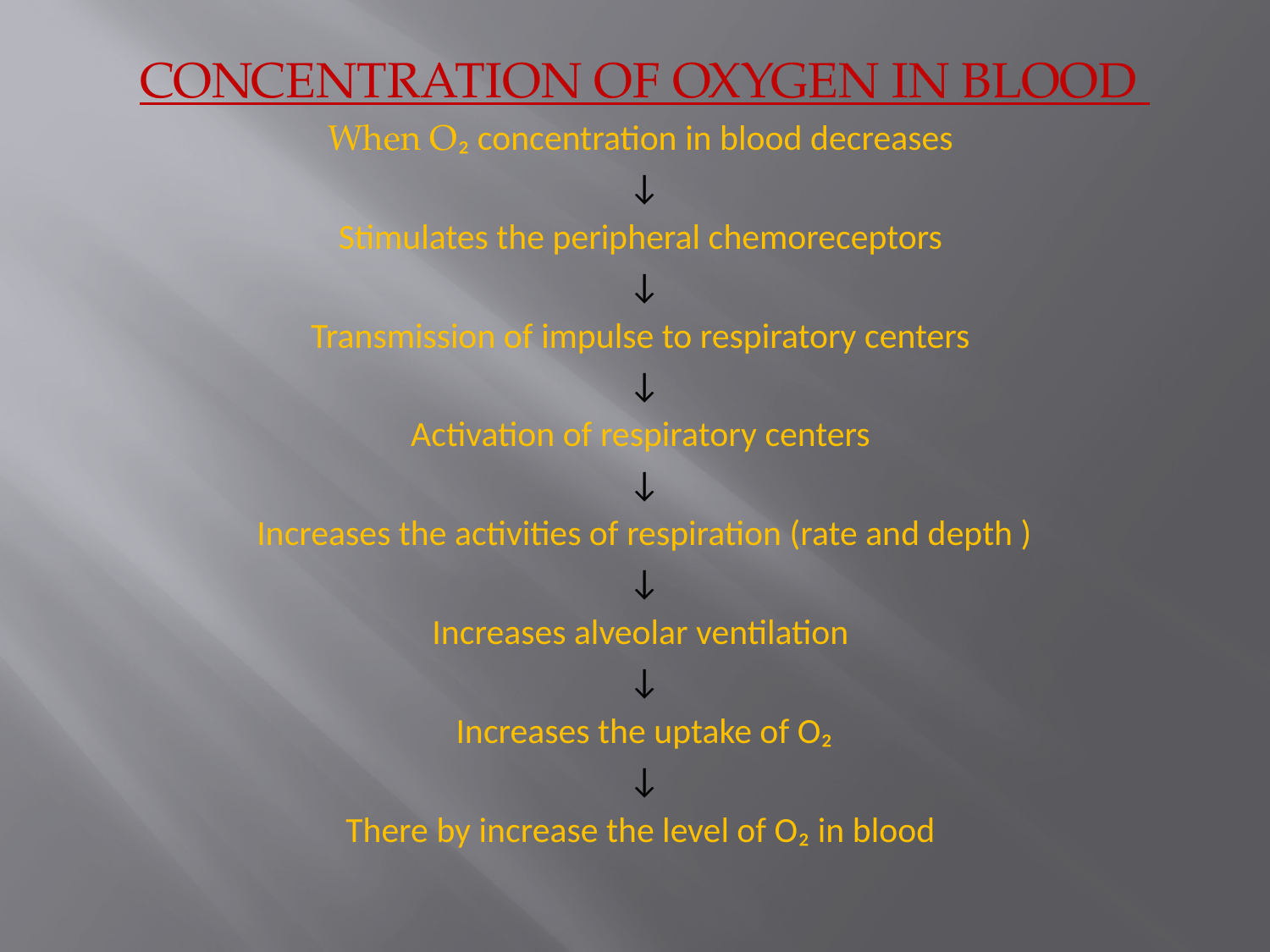

CONCENTRATION OF OXYGEN IN BLOOD
When O₂ concentration in blood decreases
↓
Stimulates the peripheral chemoreceptors
↓
Transmission of impulse to respiratory centers
↓
Activation of respiratory centers
↓
Increases the activities of respiration (rate and depth )
↓
Increases alveolar ventilation
↓
Increases the uptake of O₂
↓
There by increase the level of O₂ in blood